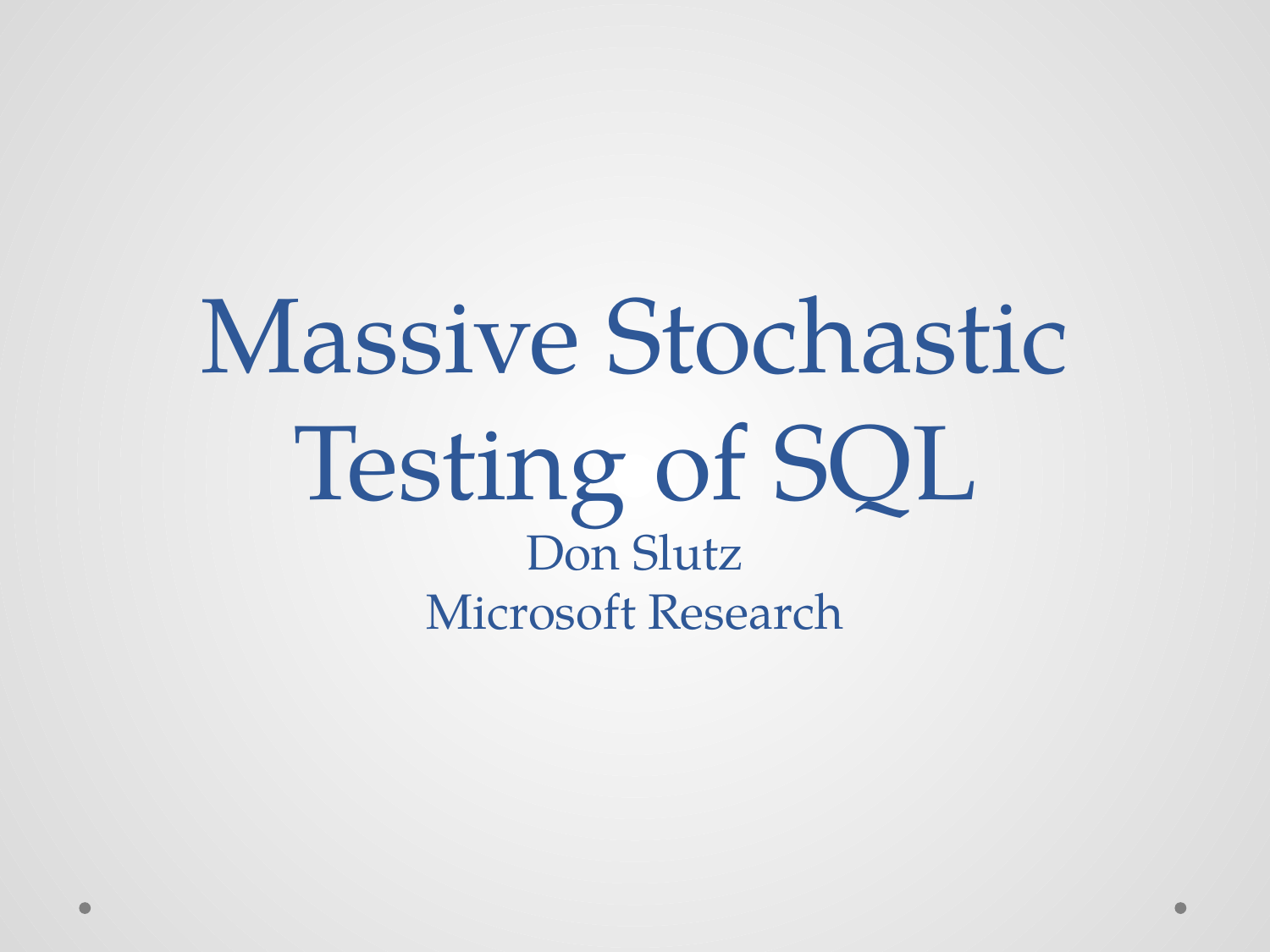

# Massive Stochastic Testing of SQL Don Slutz Microsoft Research